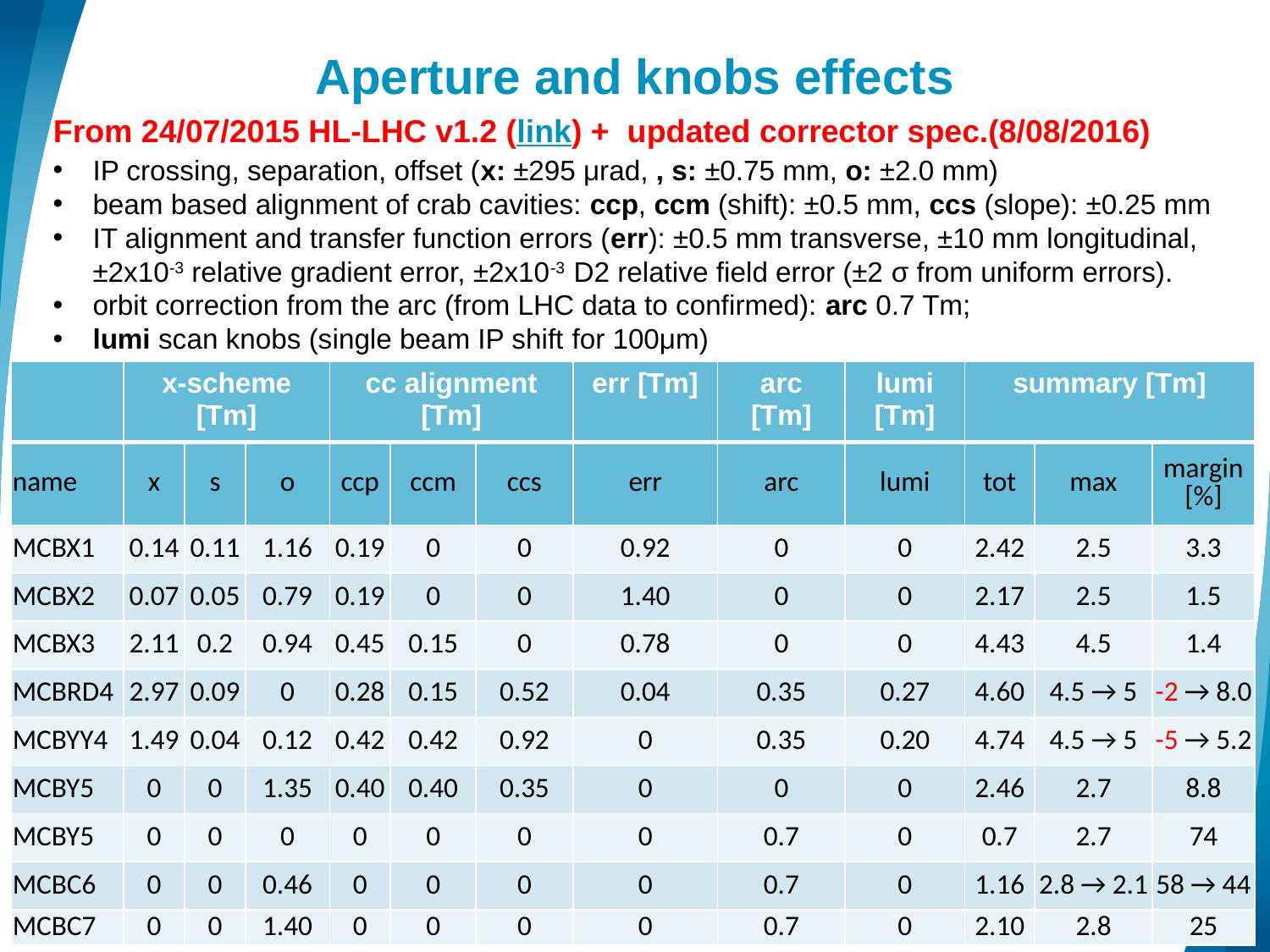

# Aperture and knobs effects
From 24/07/2015 HL-LHC v1.2 (link) +  updated corrector spec.(8/08/2016)
IP crossing, separation, offset (x: ±295 μrad, , s: ±0.75 mm, o: ±2.0 mm)
beam based alignment of crab cavities: ccp, ccm (shift): ±0.5 mm, ccs (slope): ±0.25 mm
IT alignment and transfer function errors (err): ±0.5 mm transverse, ±10 mm longitudinal,  ±2x10-3 relative gradient error, ±2x10-3  D2 relative field error (±2 σ from uniform errors).
orbit correction from the arc (from LHC data to confirmed): arc 0.7 Tm;
lumi scan knobs (single beam IP shift for 100μm)
|  | x-scheme [Tm] |  |  | cc alignment [Tm] |  |  | err [Tm] | arc [Tm] | lumi [Tm] | summary [Tm] |  |  |
| --- | --- | --- | --- | --- | --- | --- | --- | --- | --- | --- | --- | --- |
| name | x | s | o | ccp | ccm | ccs | err | arc | lumi | tot | max | margin [%] |
| MCBX1 | 0.14 | 0.11 | 1.16 | 0.19 | 0 | 0 | 0.92 | 0 | 0 | 2.42 | 2.5 | 3.3 |
| MCBX2 | 0.07 | 0.05 | 0.79 | 0.19 | 0 | 0 | 1.40 | 0 | 0 | 2.17 | 2.5 | 1.5 |
| MCBX3 | 2.11 | 0.2 | 0.94 | 0.45 | 0.15 | 0 | 0.78 | 0 | 0 | 4.43 | 4.5 | 1.4 |
| MCBRD4 | 2.97 | 0.09 | 0 | 0.28 | 0.15 | 0.52 | 0.04 | 0.35 | 0.27 | 4.60 | 4.5 → 5 | -2 → 8.0 |
| MCBYY4 | 1.49 | 0.04 | 0.12 | 0.42 | 0.42 | 0.92 | 0 | 0.35 | 0.20 | 4.74 | 4.5 → 5 | -5 → 5.2 |
| MCBY5 | 0 | 0 | 1.35 | 0.40 | 0.40 | 0.35 | 0 | 0 | 0 | 2.46 | 2.7 | 8.8 |
| MCBY5 | 0 | 0 | 0 | 0 | 0 | 0 | 0 | 0.7 | 0 | 0.7 | 2.7 | 74 |
| MCBC6 | 0 | 0 | 0.46 | 0 | 0 | 0 | 0 | 0.7 | 0 | 1.16 | 2.8 → 2.1 | 58 → 44 |
| MCBC7 | 0 | 0 | 1.40 | 0 | 0 | 0 | 0 | 0.7 | 0 | 2.10 | 2.8 | 25 |
D.Gamba - 73rd HiLumi WP2 Meeting 09/08/2016
7